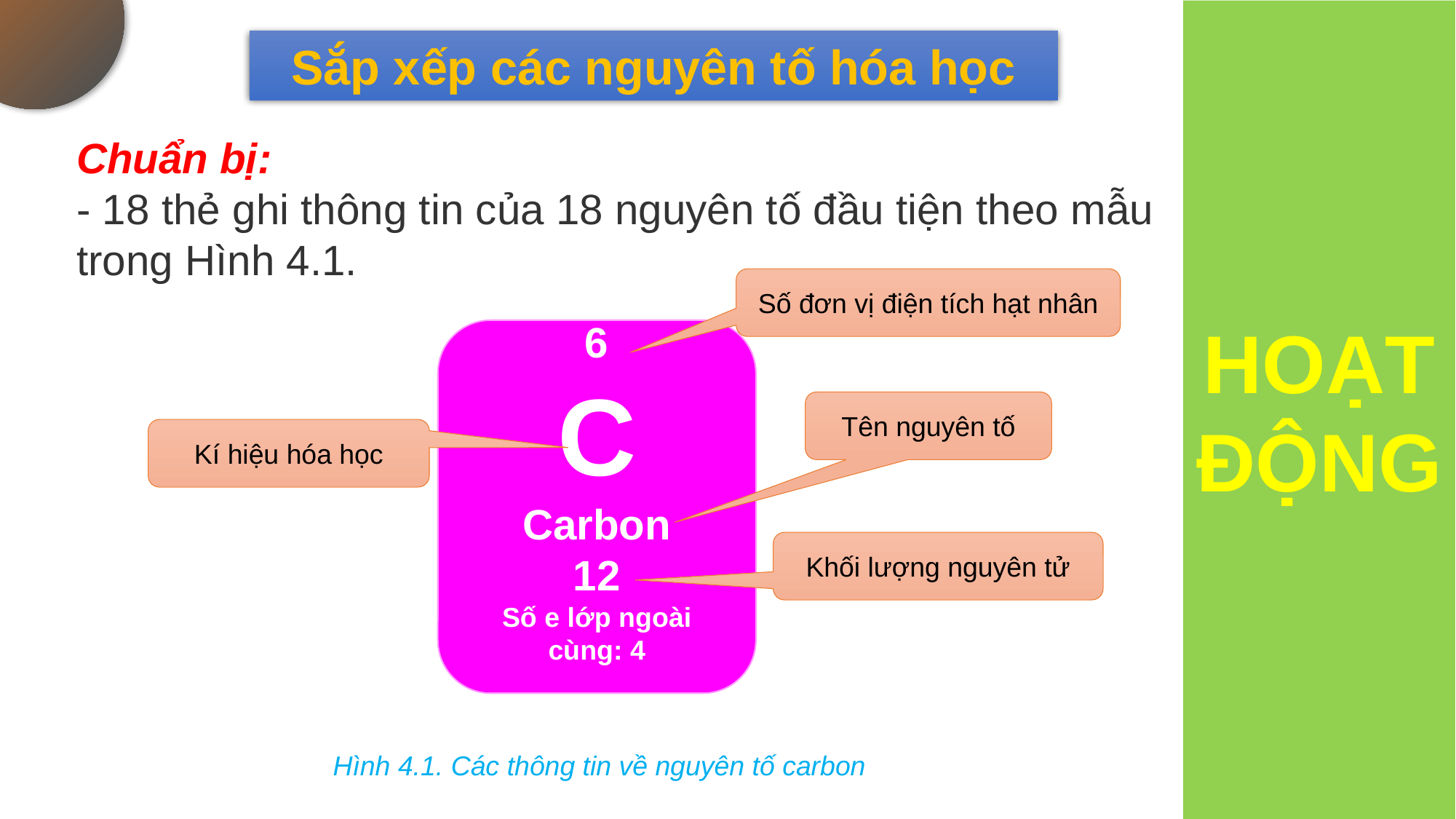

HOẠT ĐỘNG
Sắp xếp các nguyên tố hóa học
Chuẩn bị:
- 18 thẻ ghi thông tin của 18 nguyên tố đầu tiện theo mẫu trong Hình 4.1.
Số đơn vị điện tích hạt nhân
6
C
Carbon
12
Số e lớp ngoài cùng: 4

Tên nguyên tố
Kí hiệu hóa học
Khối lượng nguyên tử
Hình 4.1. Các thông tin về nguyên tố carbon